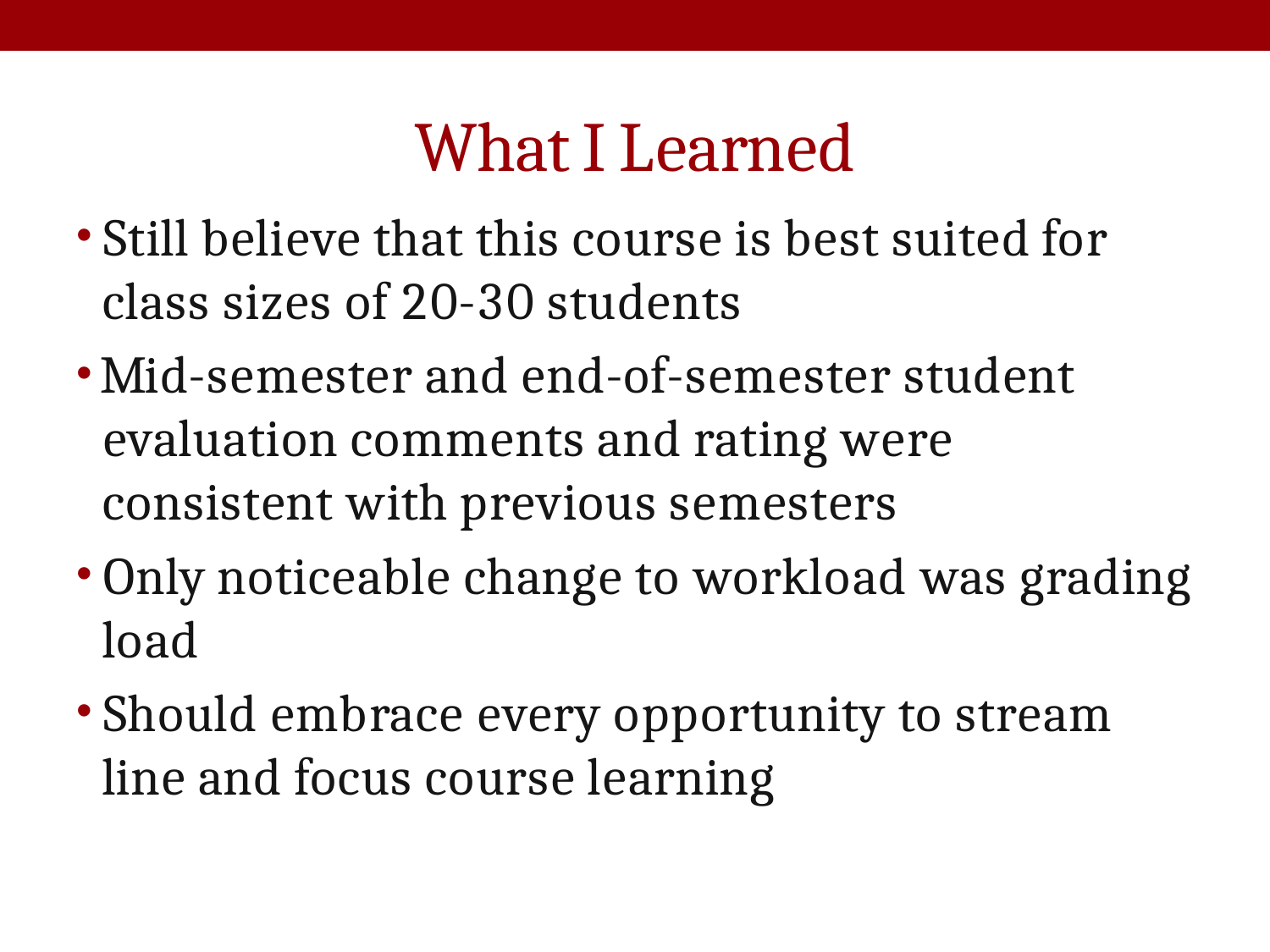

# What I Learned
Still believe that this course is best suited for class sizes of 20-30 students
Mid-semester and end-of-semester student evaluation comments and rating were consistent with previous semesters
Only noticeable change to workload was grading load
Should embrace every opportunity to stream line and focus course learning